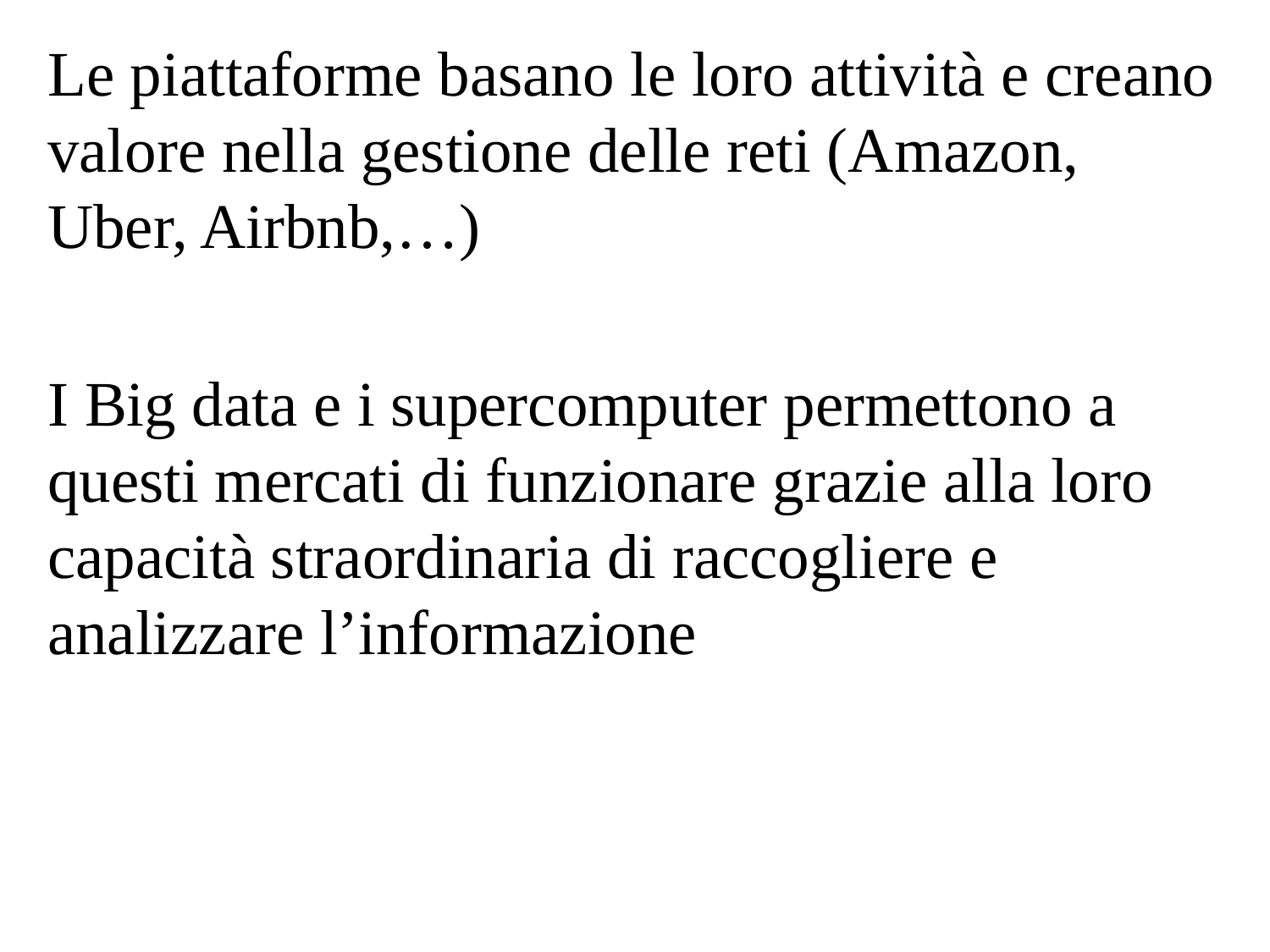

Le piattaforme basano le loro attività e creano valore nella gestione delle reti (Amazon, Uber, Airbnb,…)

I Big data e i supercomputer permettono a questi mercati di funzionare grazie alla loro capacità straordinaria di raccogliere e analizzare l’informazione